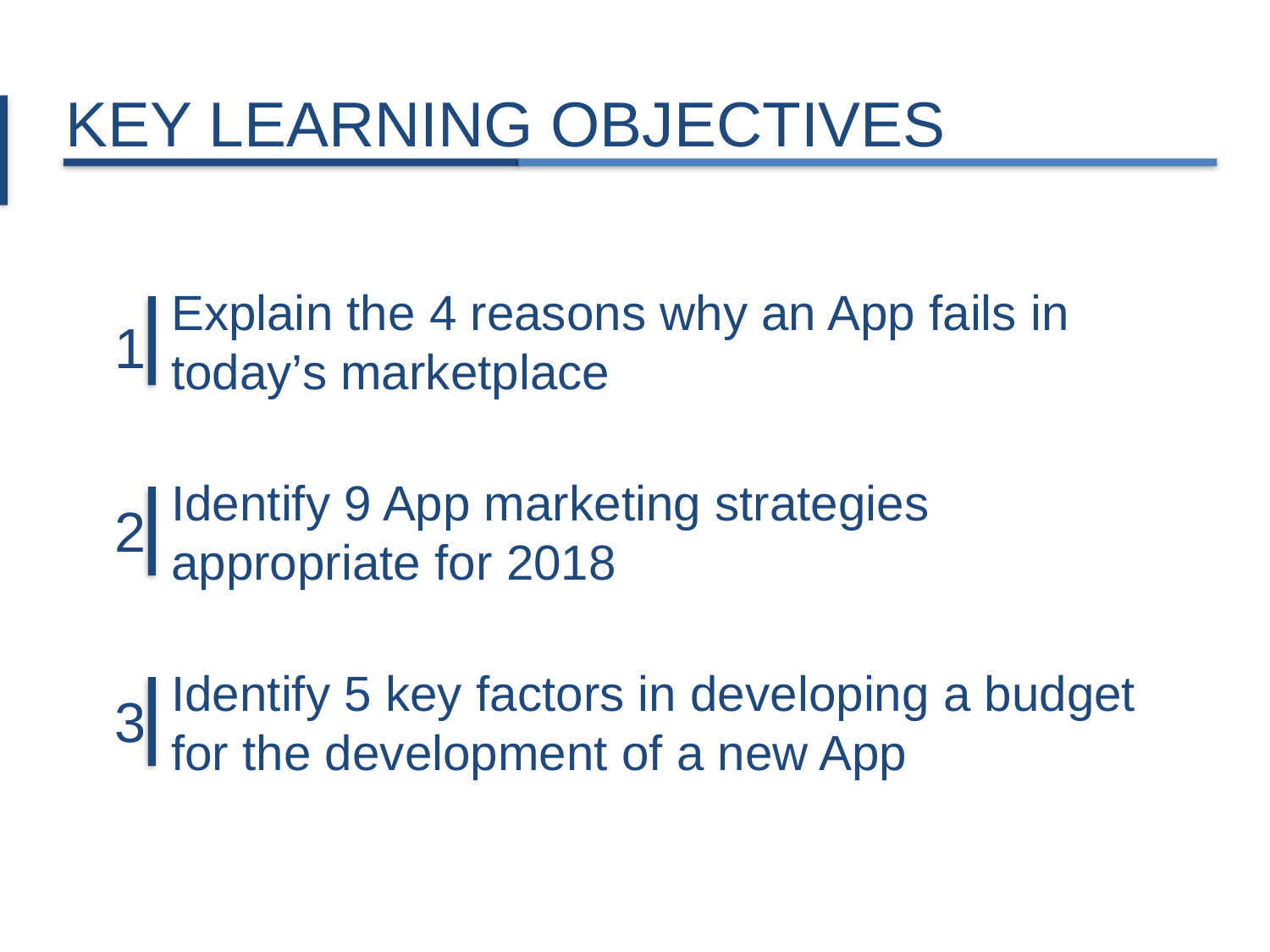

# KEY LEARNING OBJECTIVES

Explain the 4 reasons why an App fails in today’s marketplace
1

Identify 9 App marketing strategies appropriate for 2018
2

Identify 5 key factors in developing a budget for the development of a new App
3